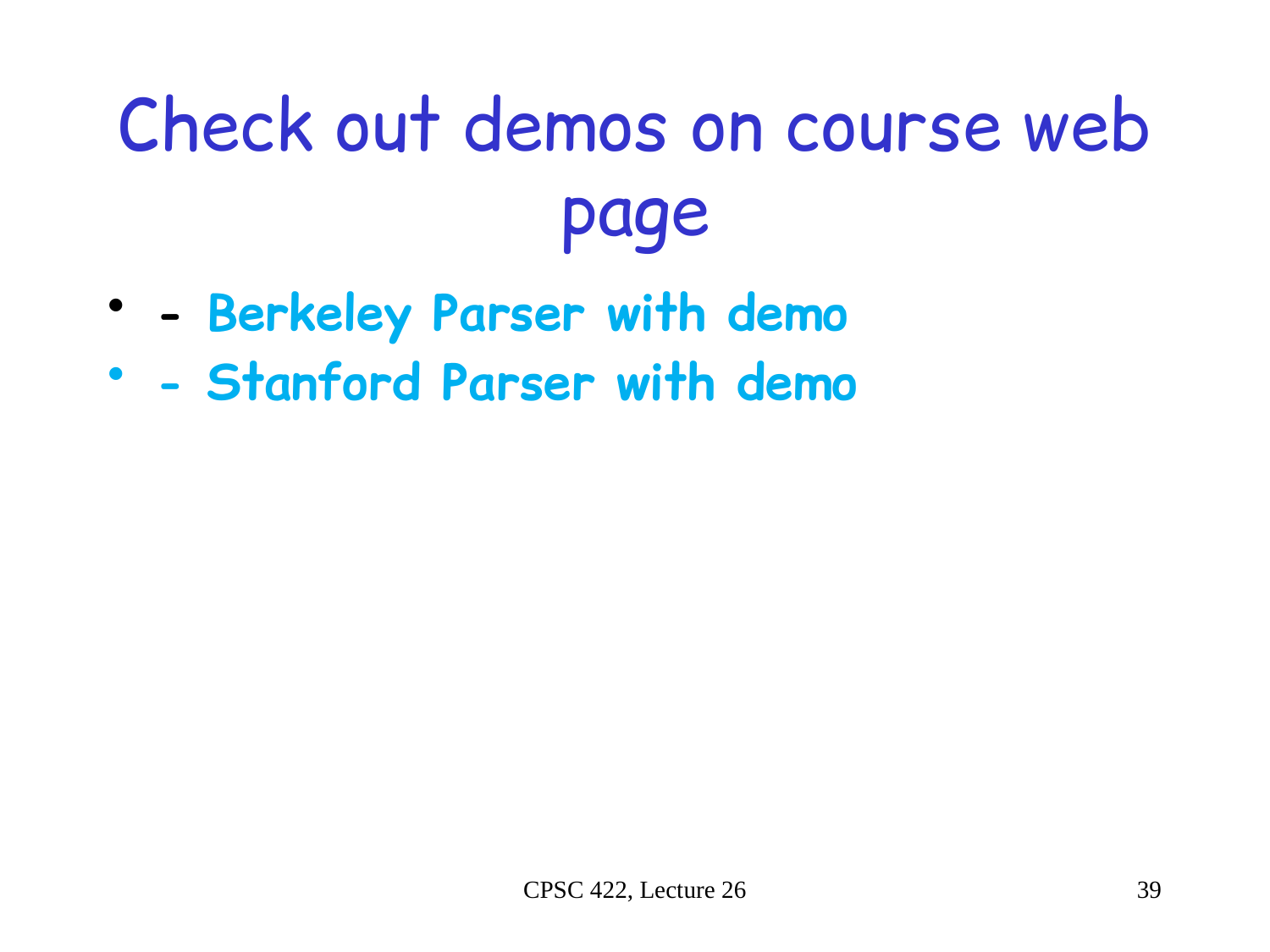

# Check out demos on course web page
- Berkeley Parser with demo
- Stanford Parser with demo

CPSC 422, Lecture 26
39